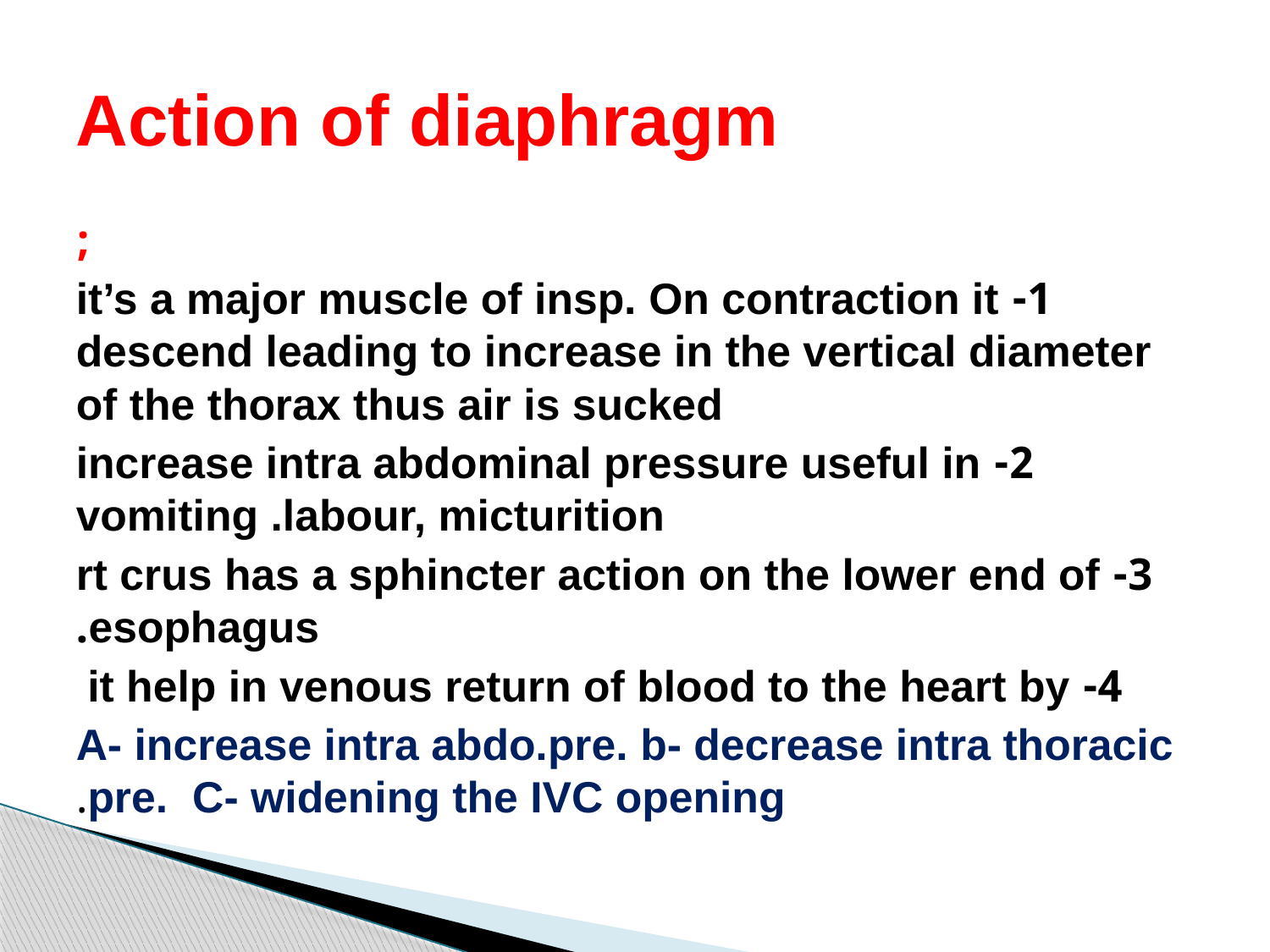

# Action of diaphragm
;
1- it’s a major muscle of insp. On contraction it descend leading to increase in the vertical diameter of the thorax thus air is sucked
2- increase intra abdominal pressure useful in vomiting .labour, micturition
3- rt crus has a sphincter action on the lower end of esophagus.
4- it help in venous return of blood to the heart by
A- increase intra abdo.pre. b- decrease intra thoracic pre.  C- widening the IVC opening.